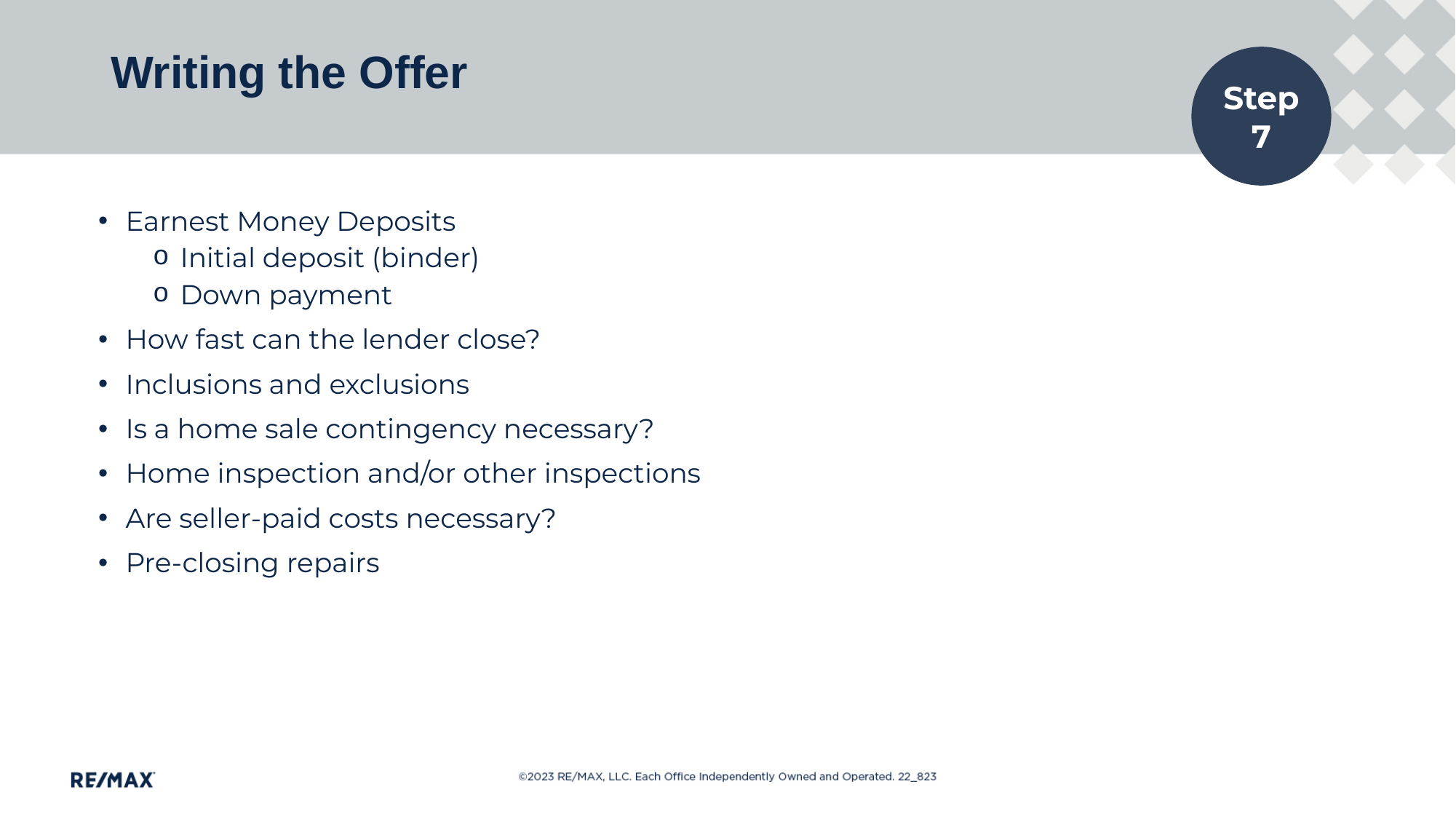

# Writing the Offer
Step
7
Earnest Money Deposits
Initial deposit (binder)
Down payment
How fast can the lender close?
Inclusions and exclusions
Is a home sale contingency necessary?
Home inspection and/or other inspections
Are seller-paid costs necessary?
Pre-closing repairs